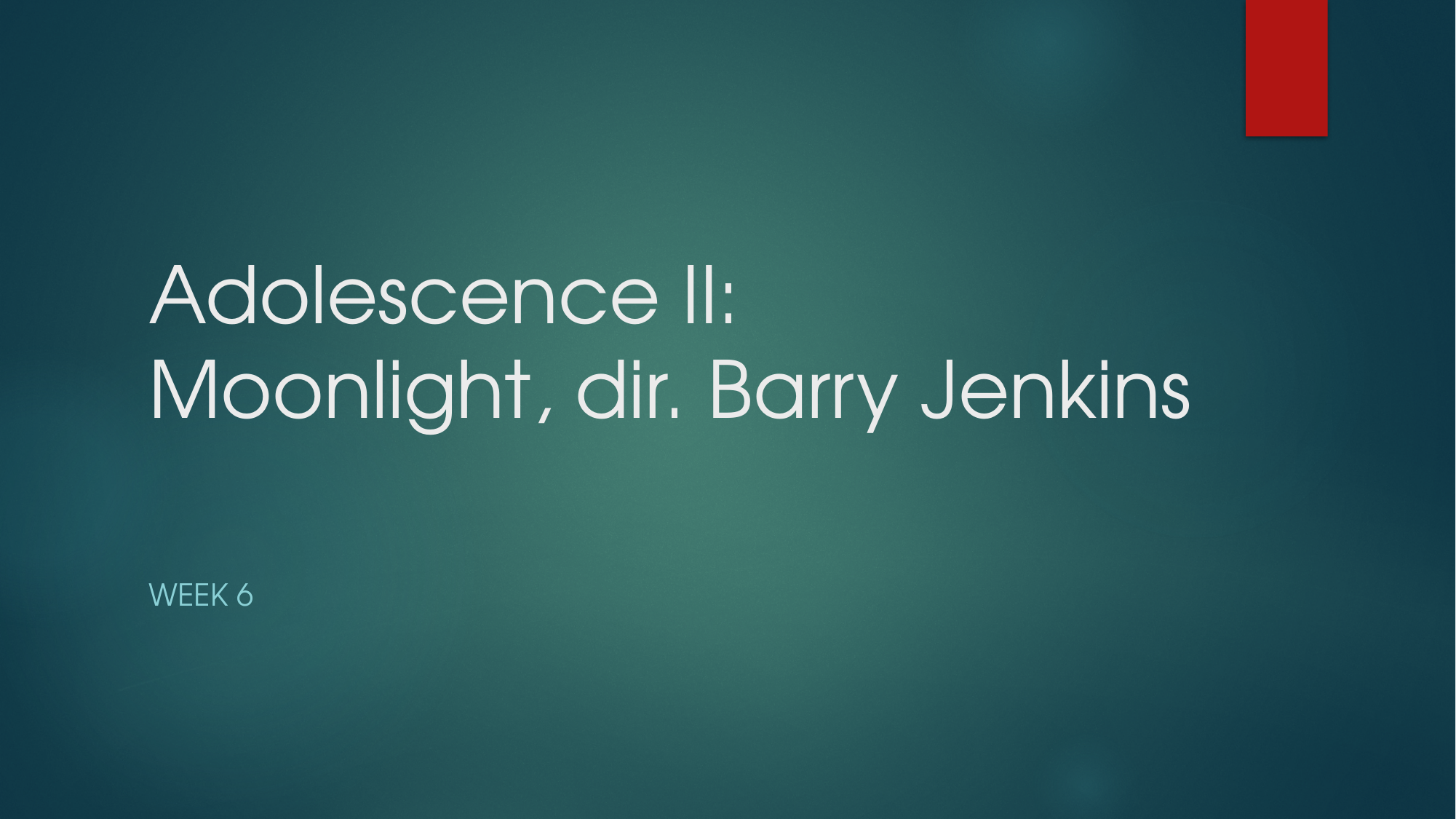

# Adolescence II: Moonlight, dir. Barry Jenkins
Week 6